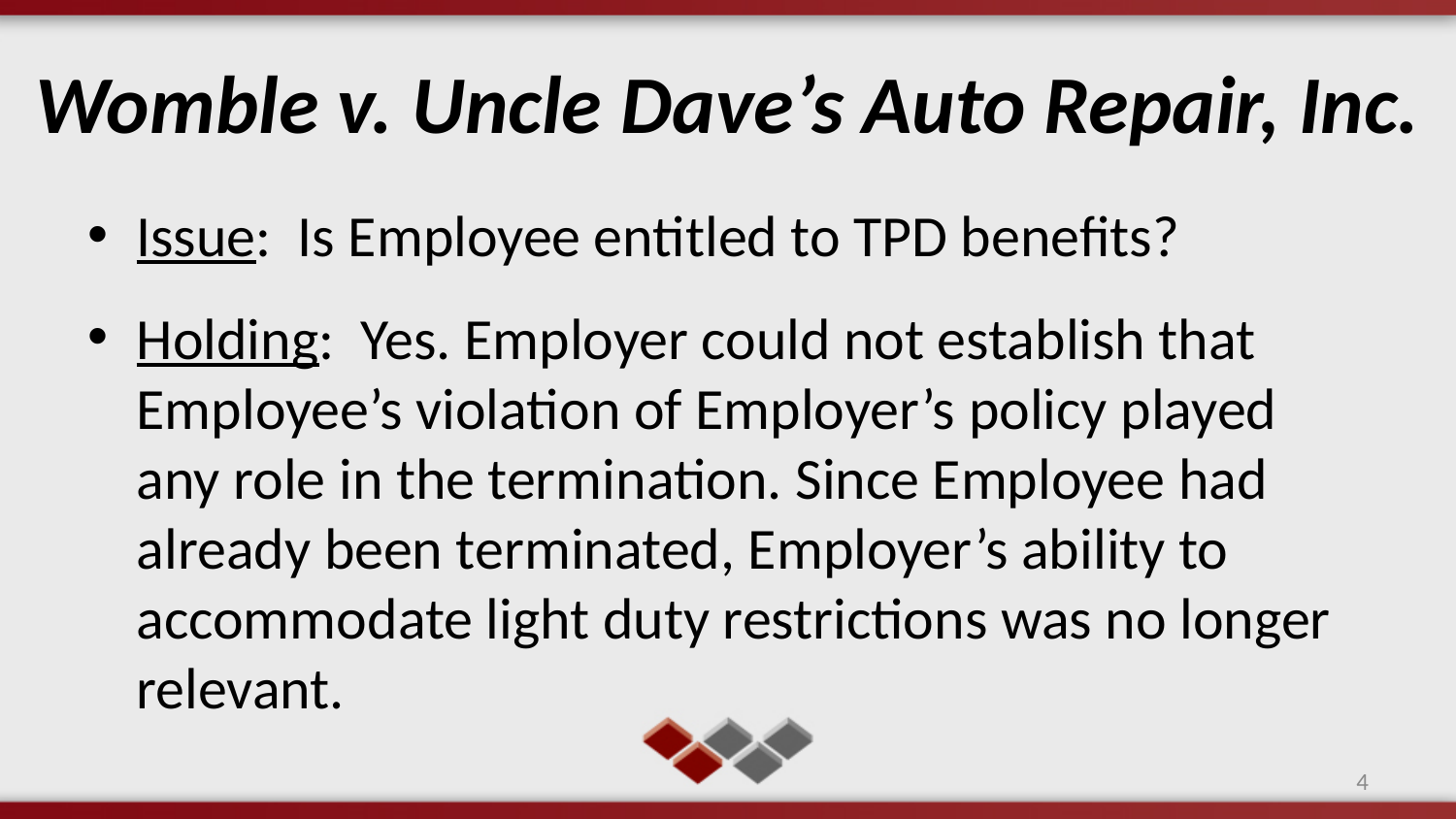

# Womble v. Uncle Dave’s Auto Repair, Inc.
Issue:  Is Employee entitled to TPD benefits?
Holding:  Yes. Employer could not establish that Employee’s violation of Employer’s policy played any role in the termination. Since Employee had already been terminated, Employer’s ability to accommodate light duty restrictions was no longer relevant.
4